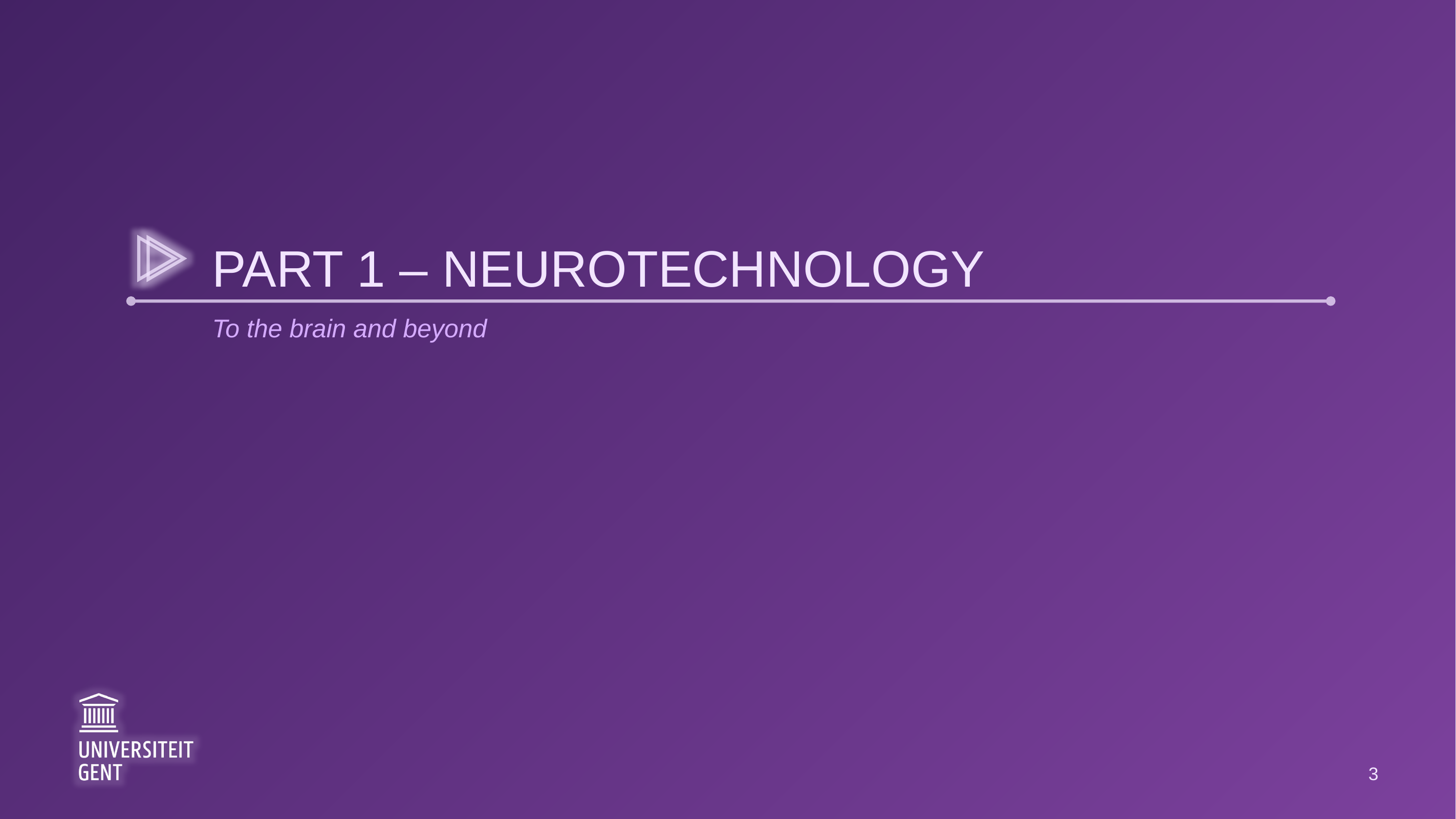

PART 1 – NEUROTECHNOLOGY

To the brain and beyond
3